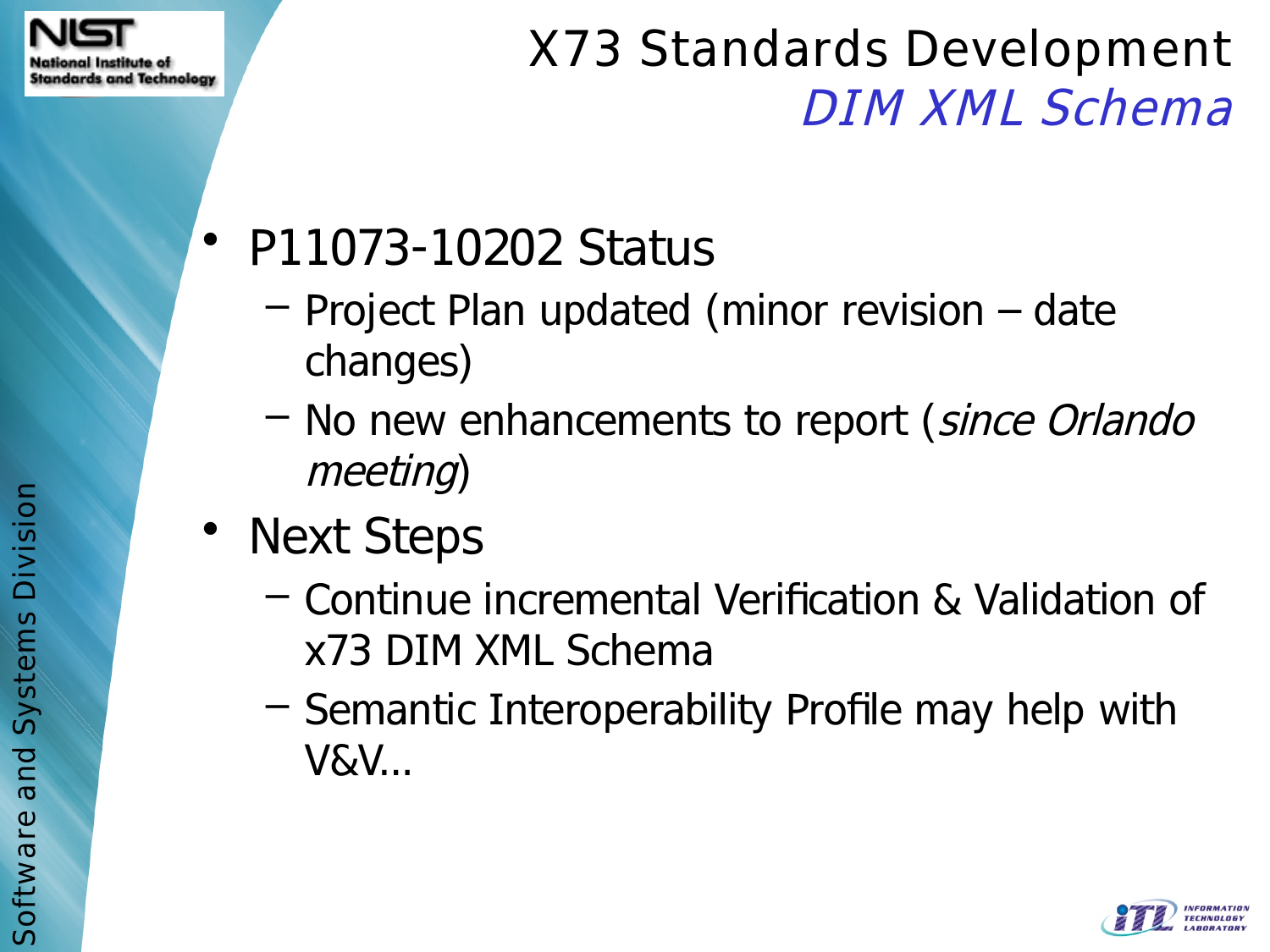

X73 Standards Development
DIM XML Schema
P11073-10202 Status
Project Plan updated (minor revision – date changes)
No new enhancements to report (since Orlando meeting)
Next Steps
Continue incremental Verification & Validation of x73 DIM XML Schema
Semantic Interoperability Profile may help with V&V…